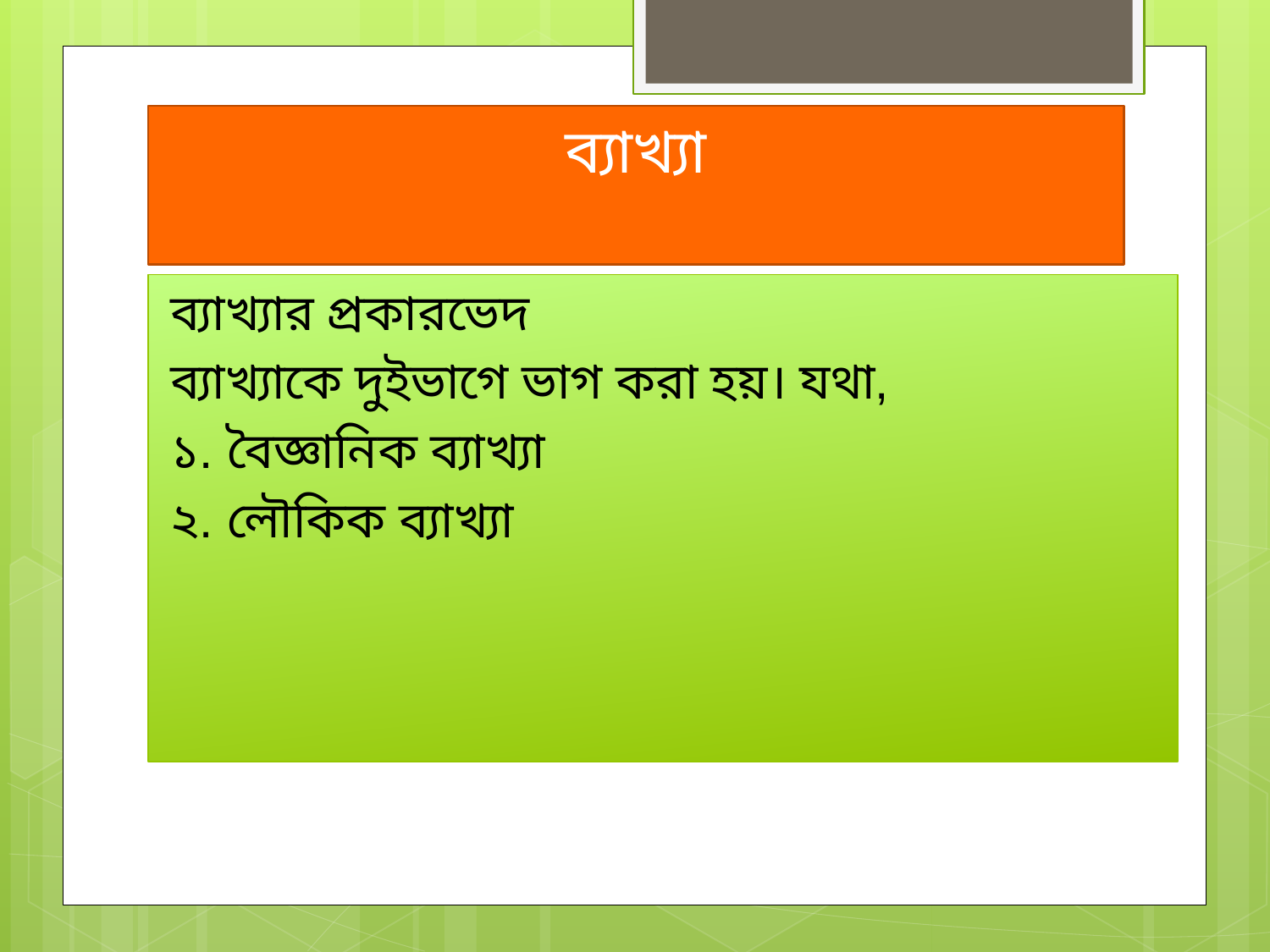

# ব্যাখ্যা
ব্যাখ্যার প্রকারভেদ
ব্যাখ্যাকে দুইভাগে ভাগ করা হয়। যথা,
১. বৈজ্ঞানিক ব্যাখ্যা
২. লৌকিক ব্যাখ্যা